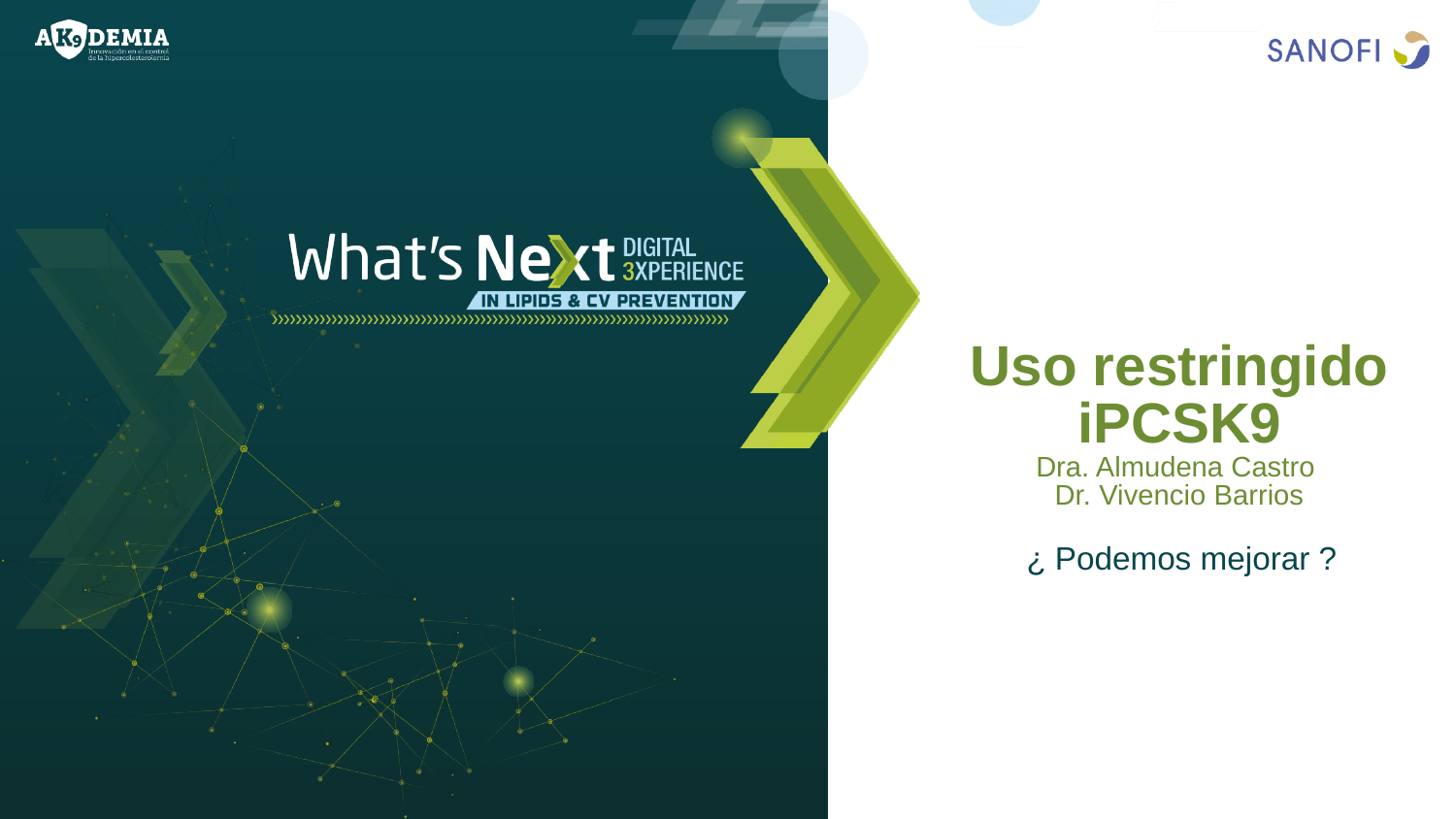

# Uso restringido iPCSK9 Dra. Almudena Castro Dr. Vivencio Barrios
¿ Podemos mejorar ?